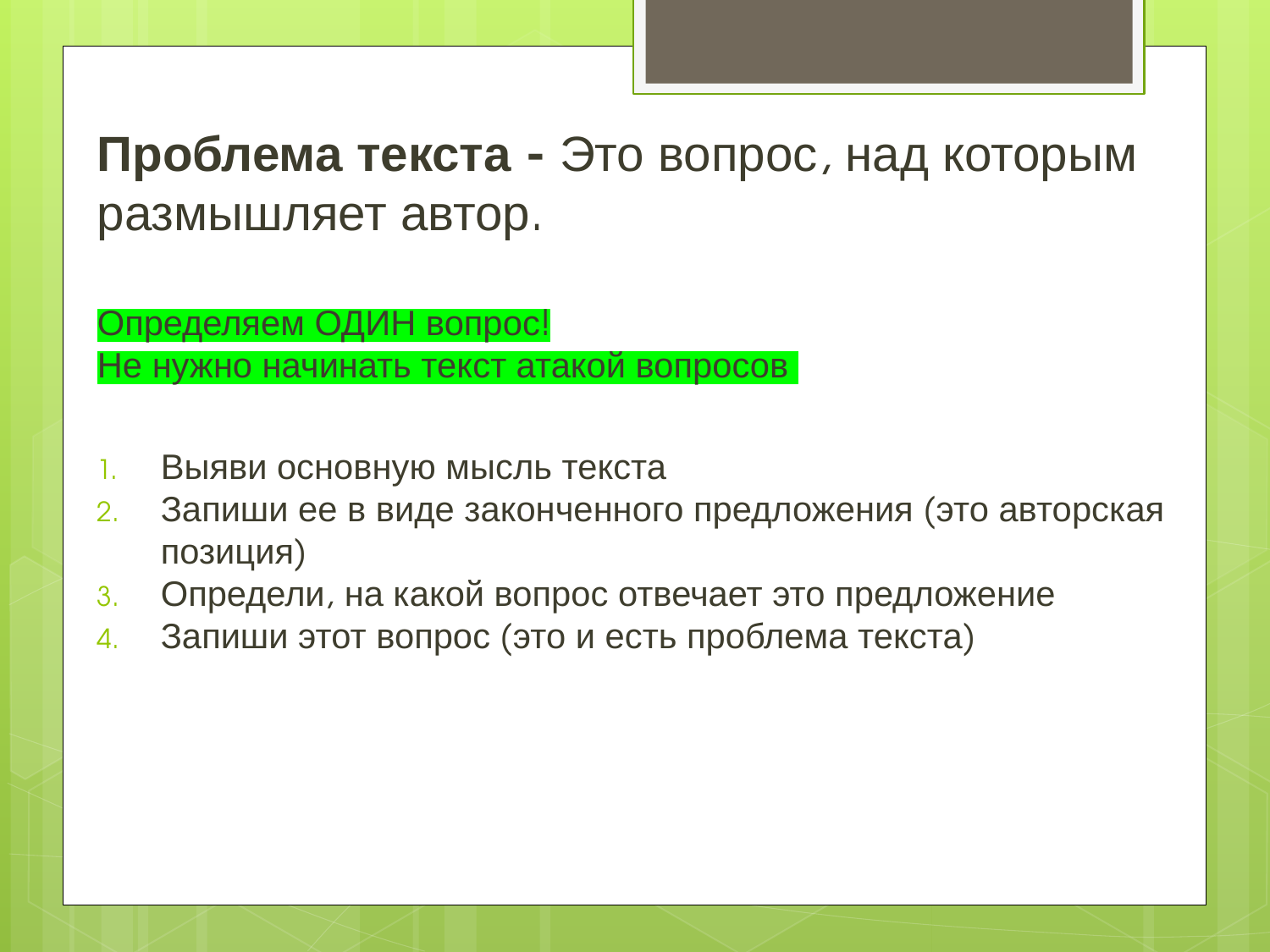

Проблема текста - Это вопрос, над которым размышляет автор.

Определяем ОДИН вопрос!
Не нужно начинать текст атакой вопросов

Выяви основную мысль текста
Запиши ее в виде законченного предложения (это авторская позиция)
Определи, на какой вопрос отвечает это предложение
Запиши этот вопрос (это и есть проблема текста)